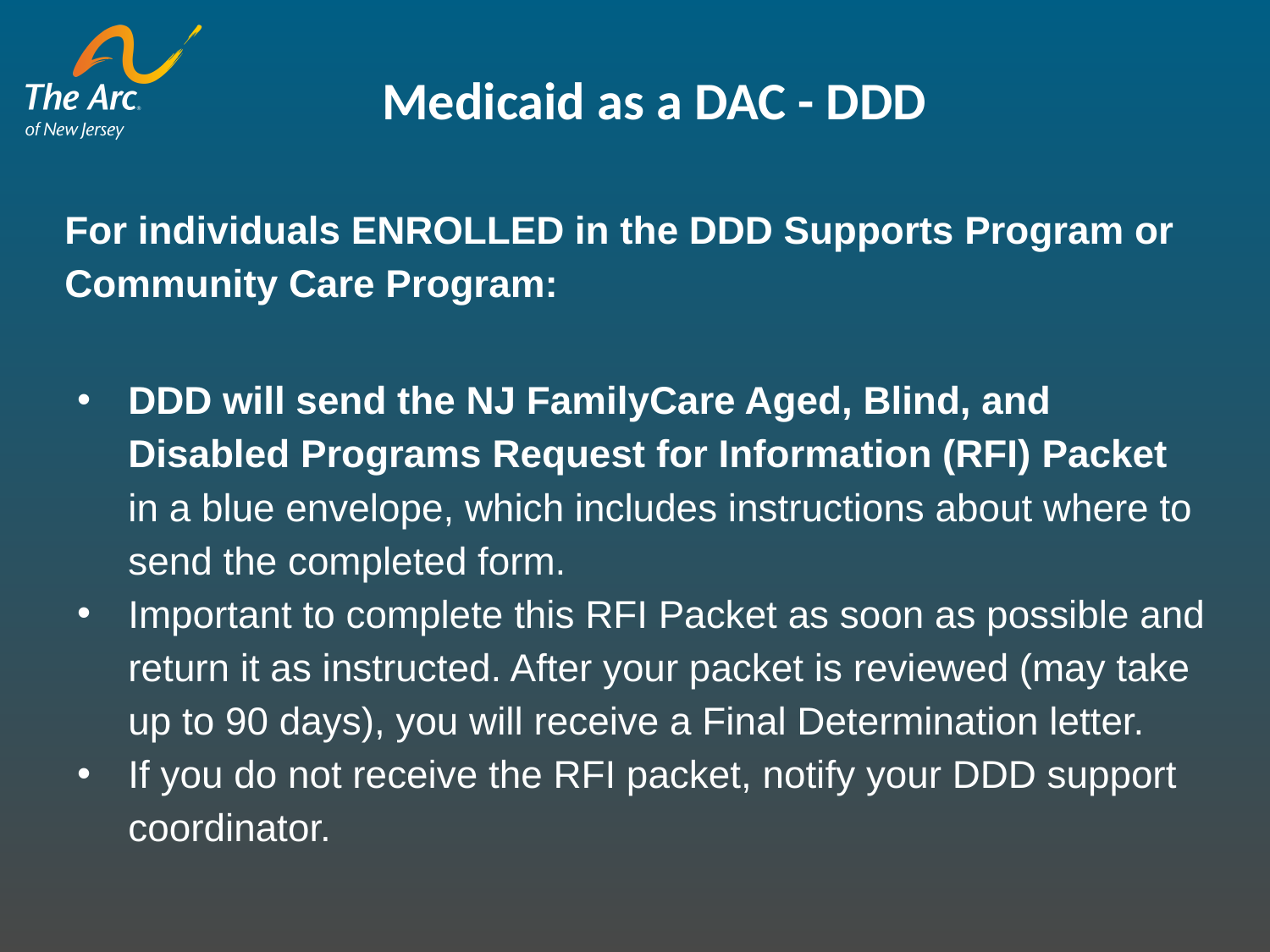

Medicaid as a DAC - DDD
For individuals ENROLLED in the DDD Supports Program or Community Care Program:

DDD will send the NJ FamilyCare Aged, Blind, and Disabled Programs Request for Information (RFI) Packet in a blue envelope, which includes instructions about where to send the completed form.
Important to complete this RFI Packet as soon as possible and return it as instructed. After your packet is reviewed (may take up to 90 days), you will receive a Final Determination letter.
If you do not receive the RFI packet, notify your DDD support coordinator.